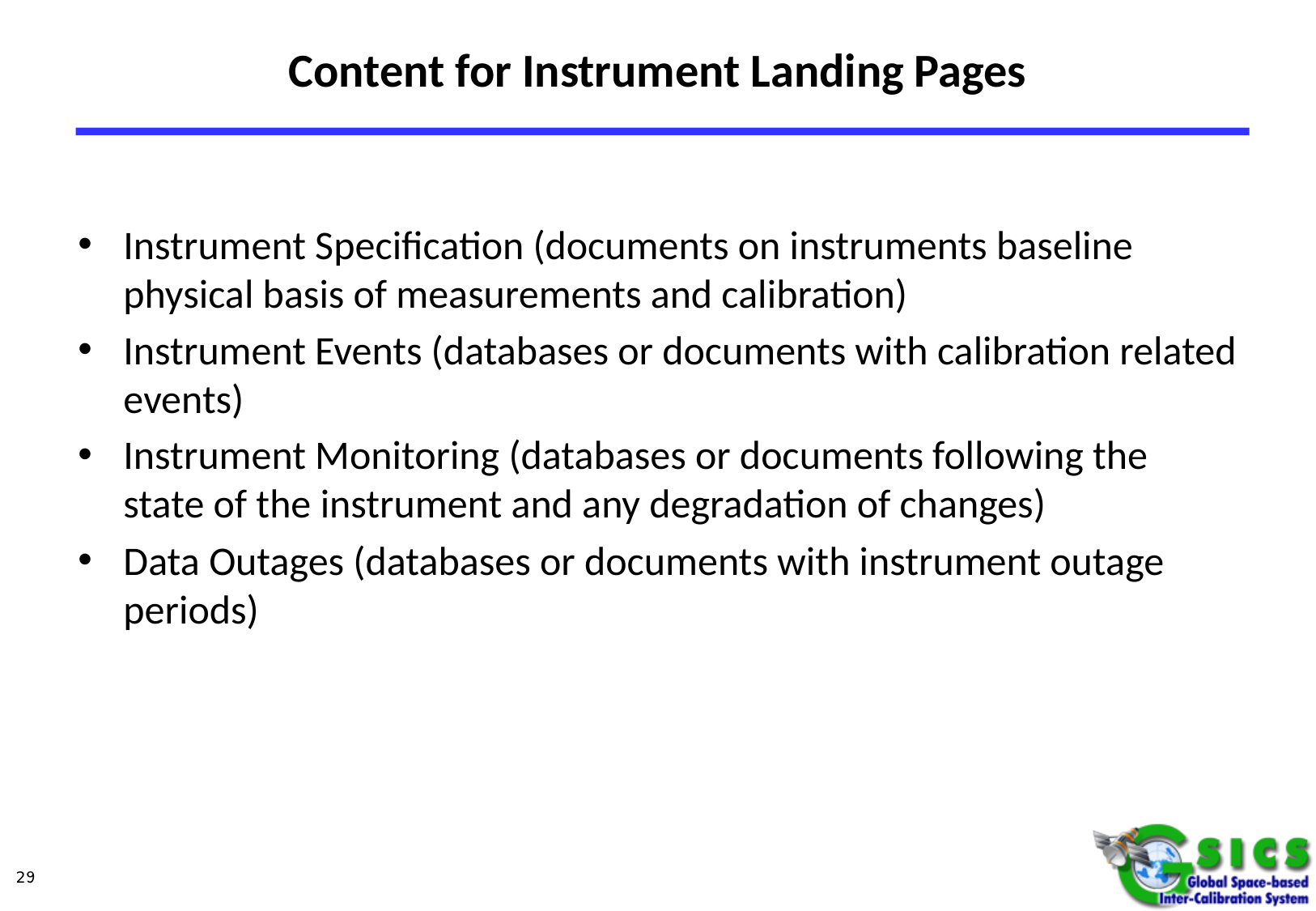

# Content for Instrument Landing Pages
Instrument Specification (documents on instruments baseline physical basis of measurements and calibration)
Instrument Events (databases or documents with calibration related events)
Instrument Monitoring (databases or documents following the state of the instrument and any degradation of changes)
Data Outages (databases or documents with instrument outage periods)